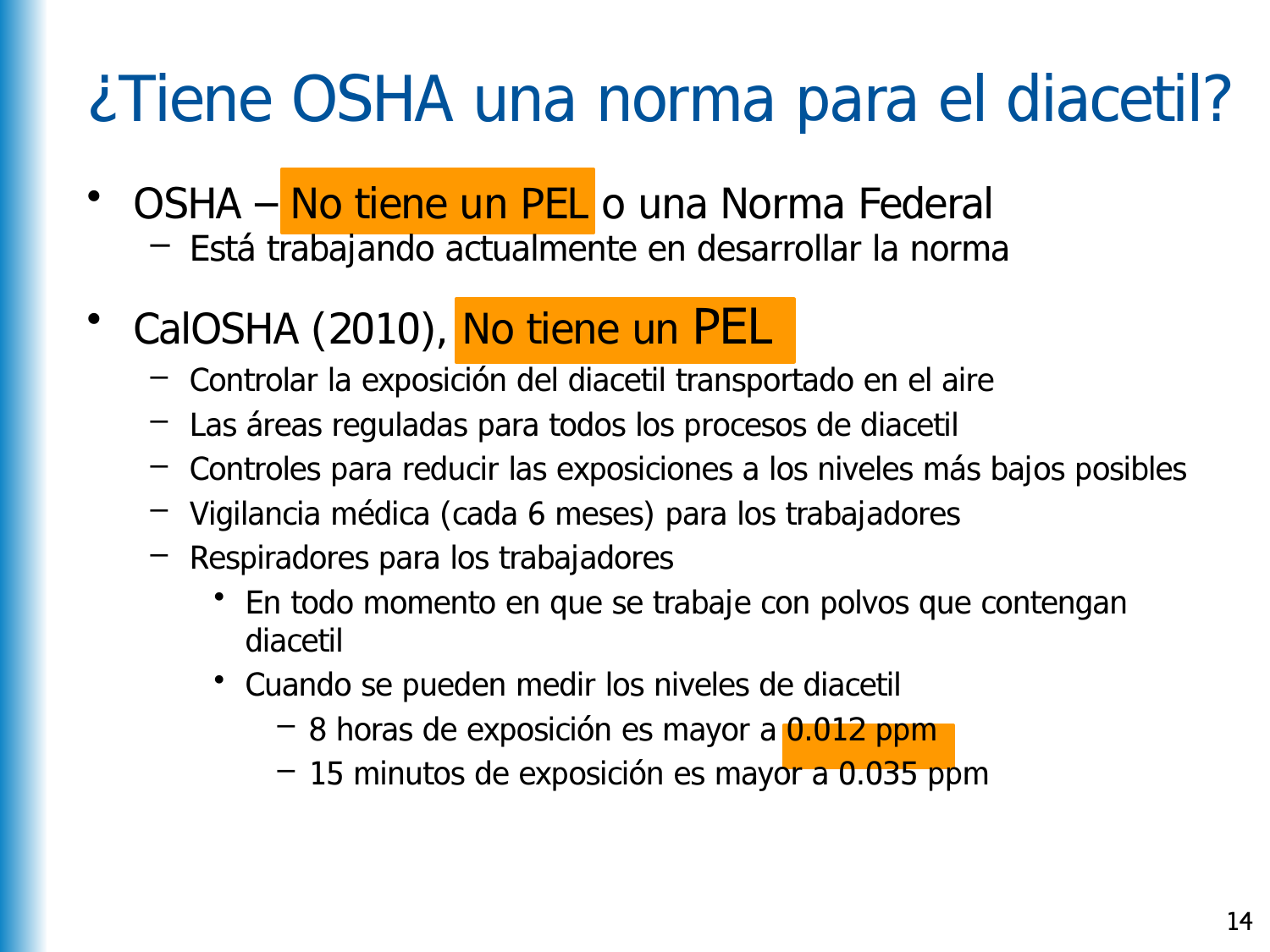

# ¿Tiene OSHA una norma para el diacetil?

OSHA – No tiene un PEL o una Norma Federal
Está trabajando actualmente en desarrollar la norma

CalOSHA (2010), No tiene un PEL
Controlar la exposición del diacetil transportado en el aire
Las áreas reguladas para todos los procesos de diacetil
Controles para reducir las exposiciones a los niveles más bajos posibles
Vigilancia médica (cada 6 meses) para los trabajadores
Respiradores para los trabajadores
En todo momento en que se trabaje con polvos que contengan diacetil
Cuando se pueden medir los niveles de diacetil
8 horas de exposición es mayor a 0.012 ppm
15 minutos de exposición es mayor a 0.035 ppm

14